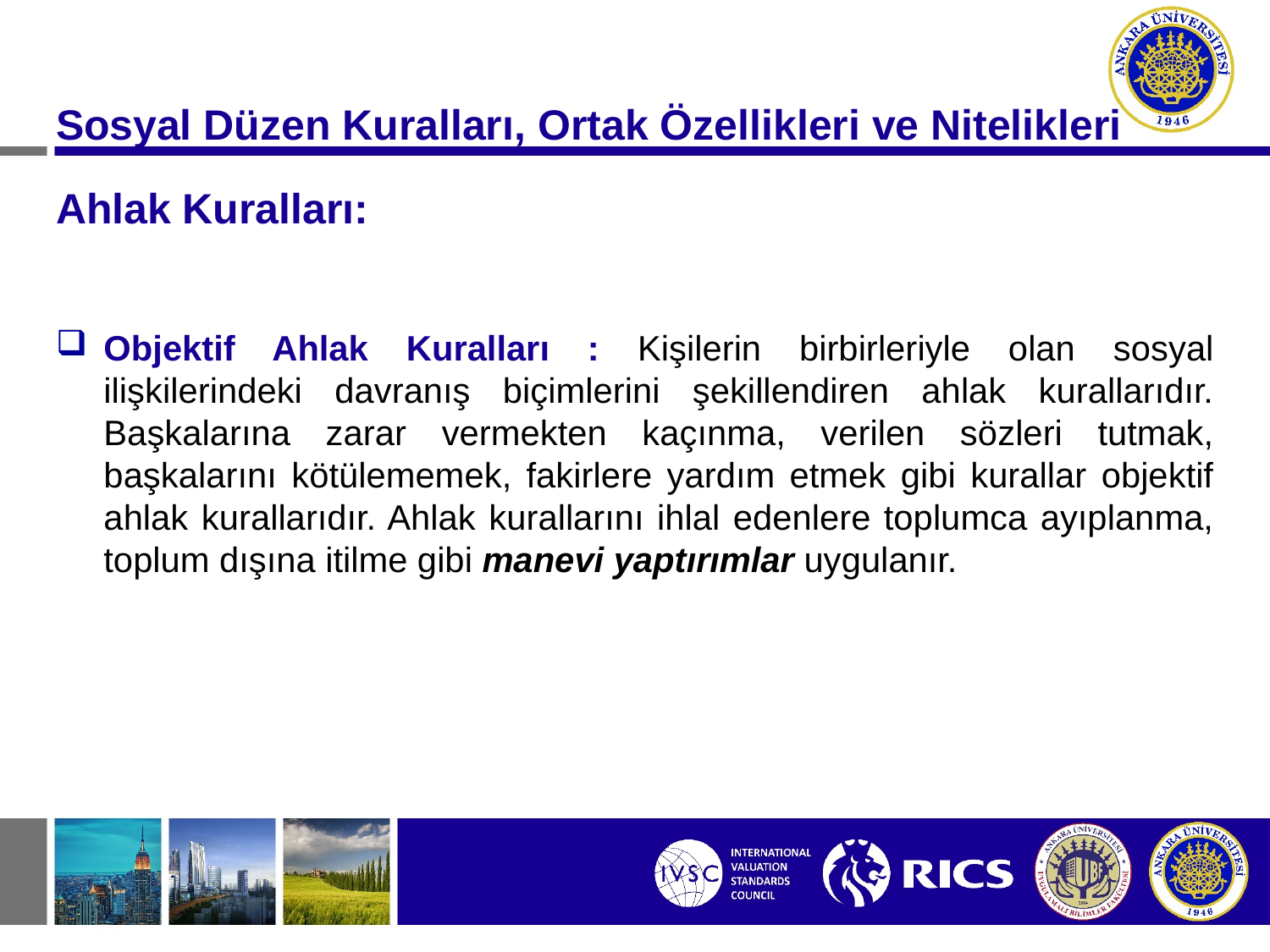

Sosyal Düzen Kuralları, Ortak Özellikleri ve Nitelikleri

Ahlak Kuralları:

Objektif Ahlak Kuralları : Kişilerin birbirleriyle olan sosyal ilişkilerindeki davranış biçimlerini şekillendiren ahlak kurallarıdır. Başkalarına zarar vermekten kaçınma, verilen sözleri tutmak, başkalarını kötülememek, fakirlere yardım etmek gibi kurallar objektif ahlak kurallarıdır. Ahlak kurallarını ihlal edenlere toplumca ayıplanma, toplum dışına itilme gibi manevi yaptırımlar uygulanır.